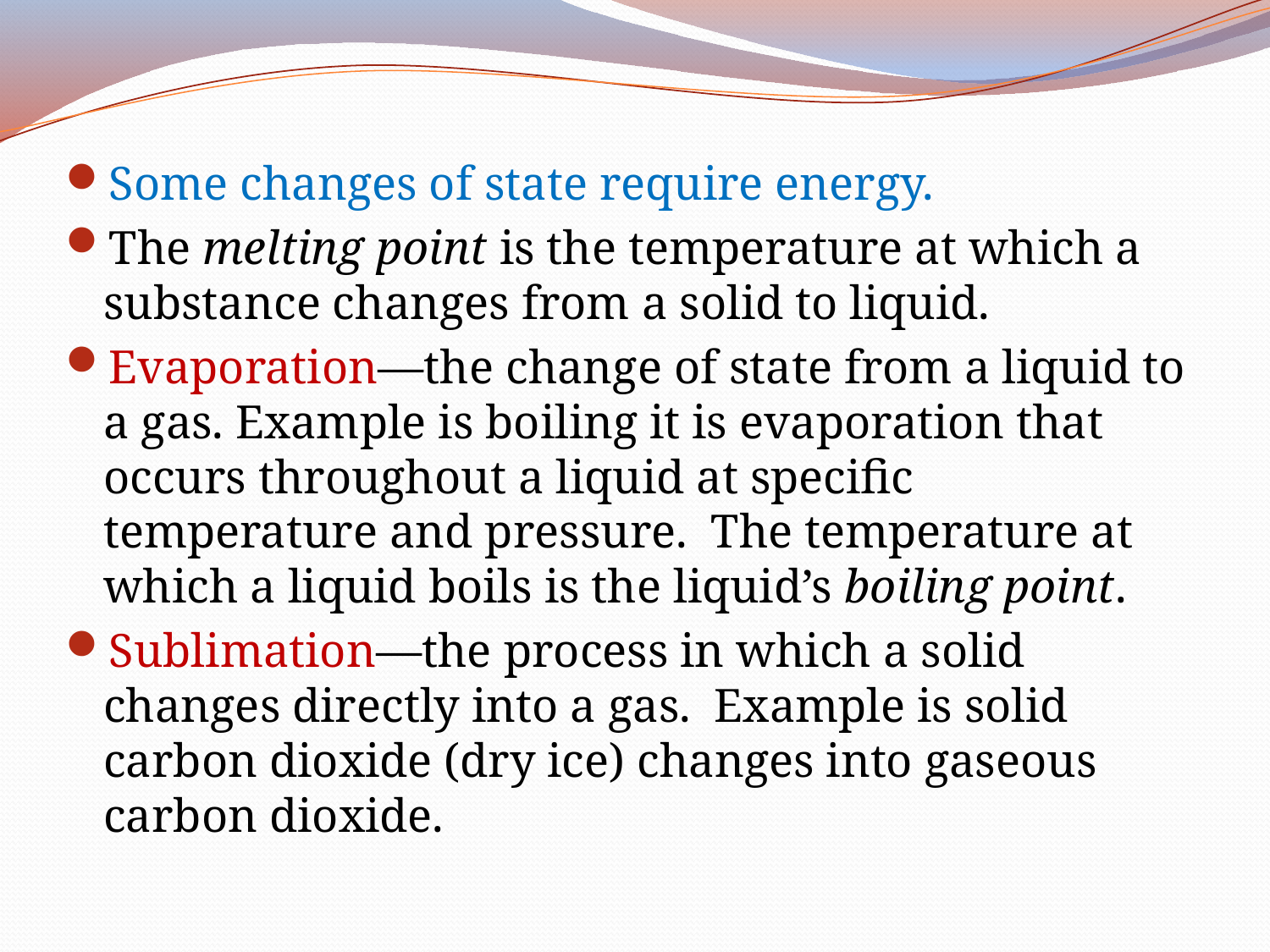

Some changes of state require energy.
The melting point is the temperature at which a substance changes from a solid to liquid.
Evaporation—the change of state from a liquid to a gas. Example is boiling it is evaporation that occurs throughout a liquid at specific temperature and pressure.  The temperature at which a liquid boils is the liquid’s boiling point.
Sublimation—the process in which a solid changes directly into a gas.  Example is solid carbon dioxide (dry ice) changes into gaseous carbon dioxide.